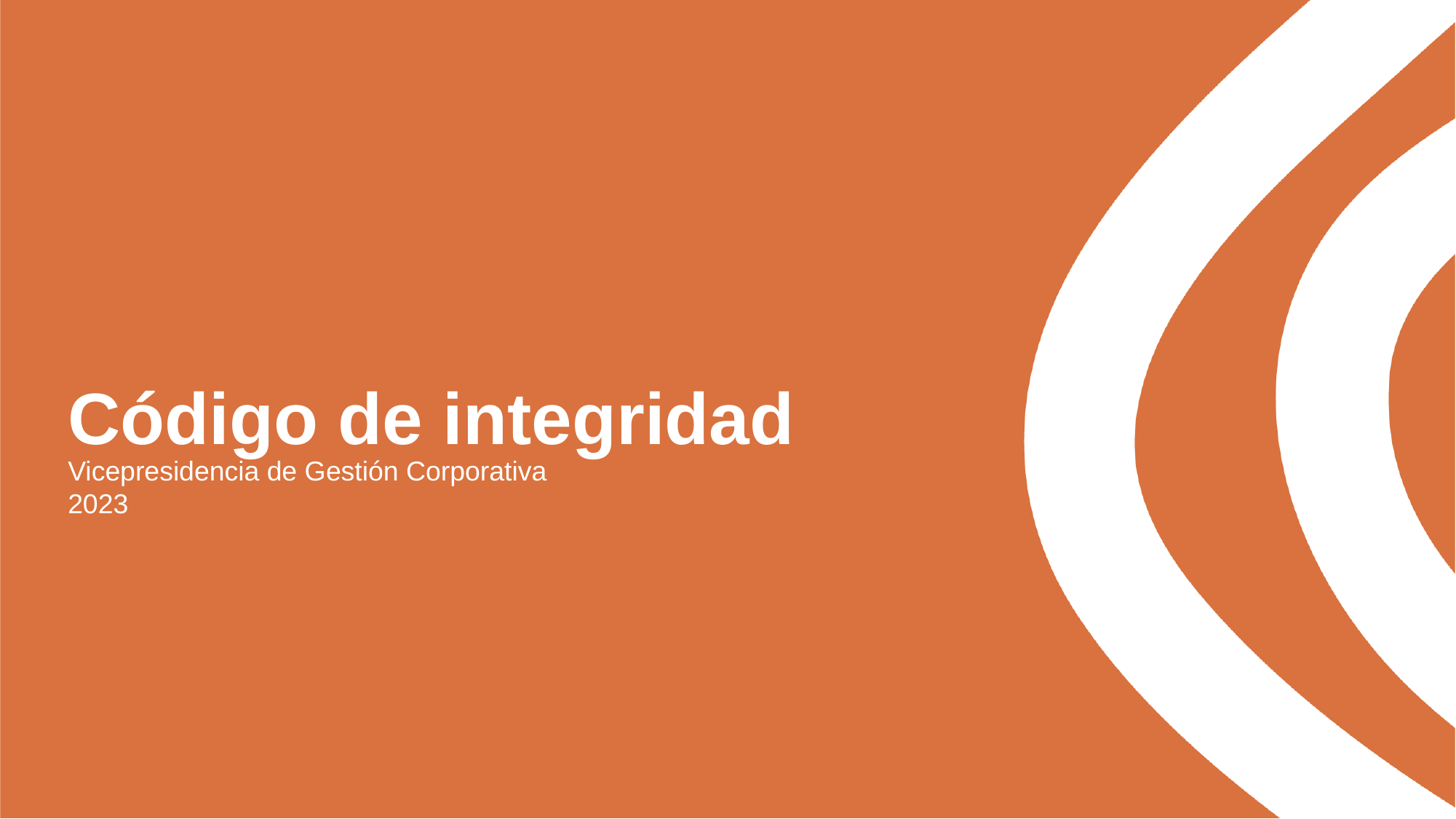

# Código de integridad
Vicepresidencia de Gestión Corporativa
2023